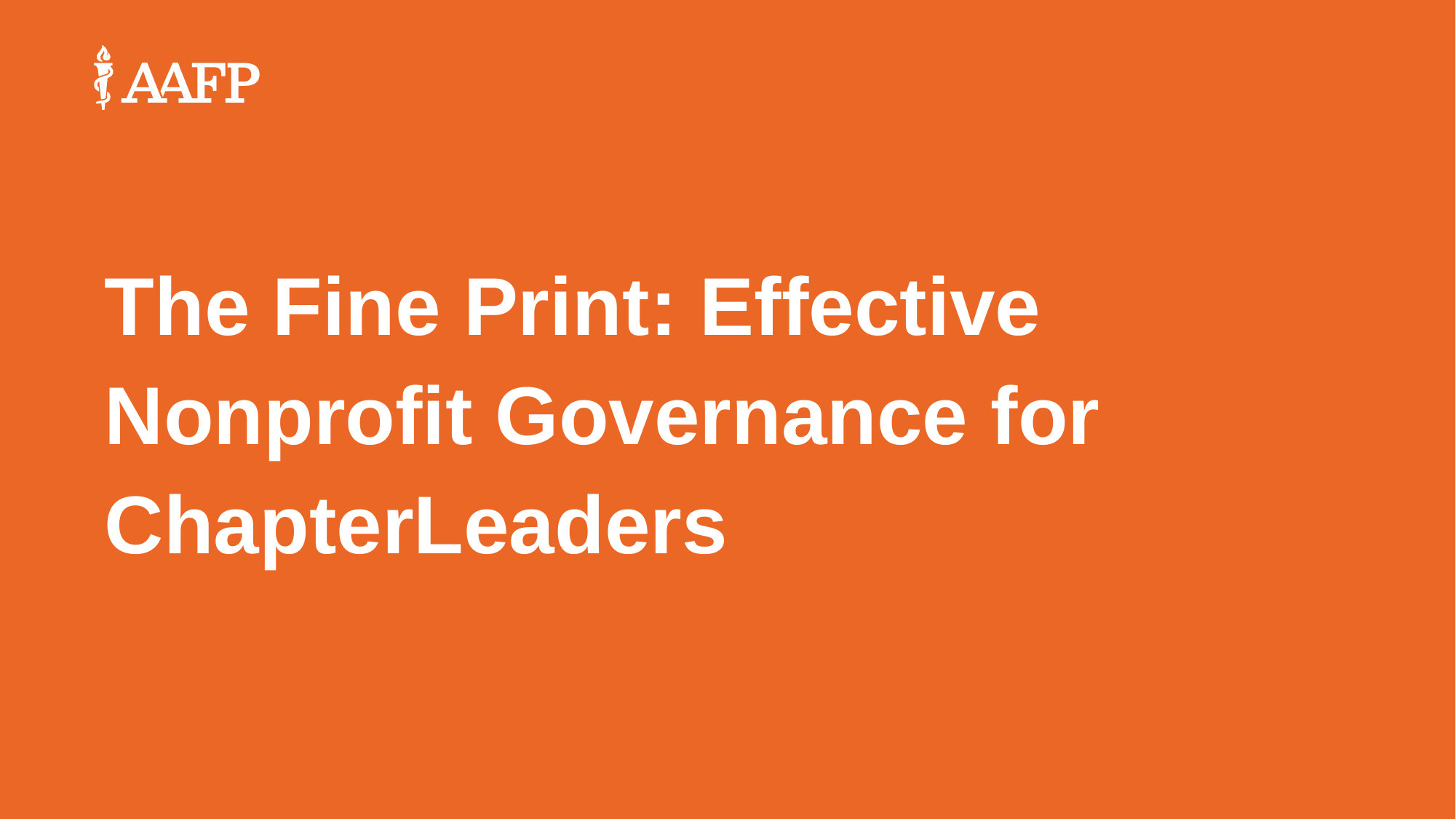

The Fine Print: Effective Nonprofit Governance for ChapterLeaders